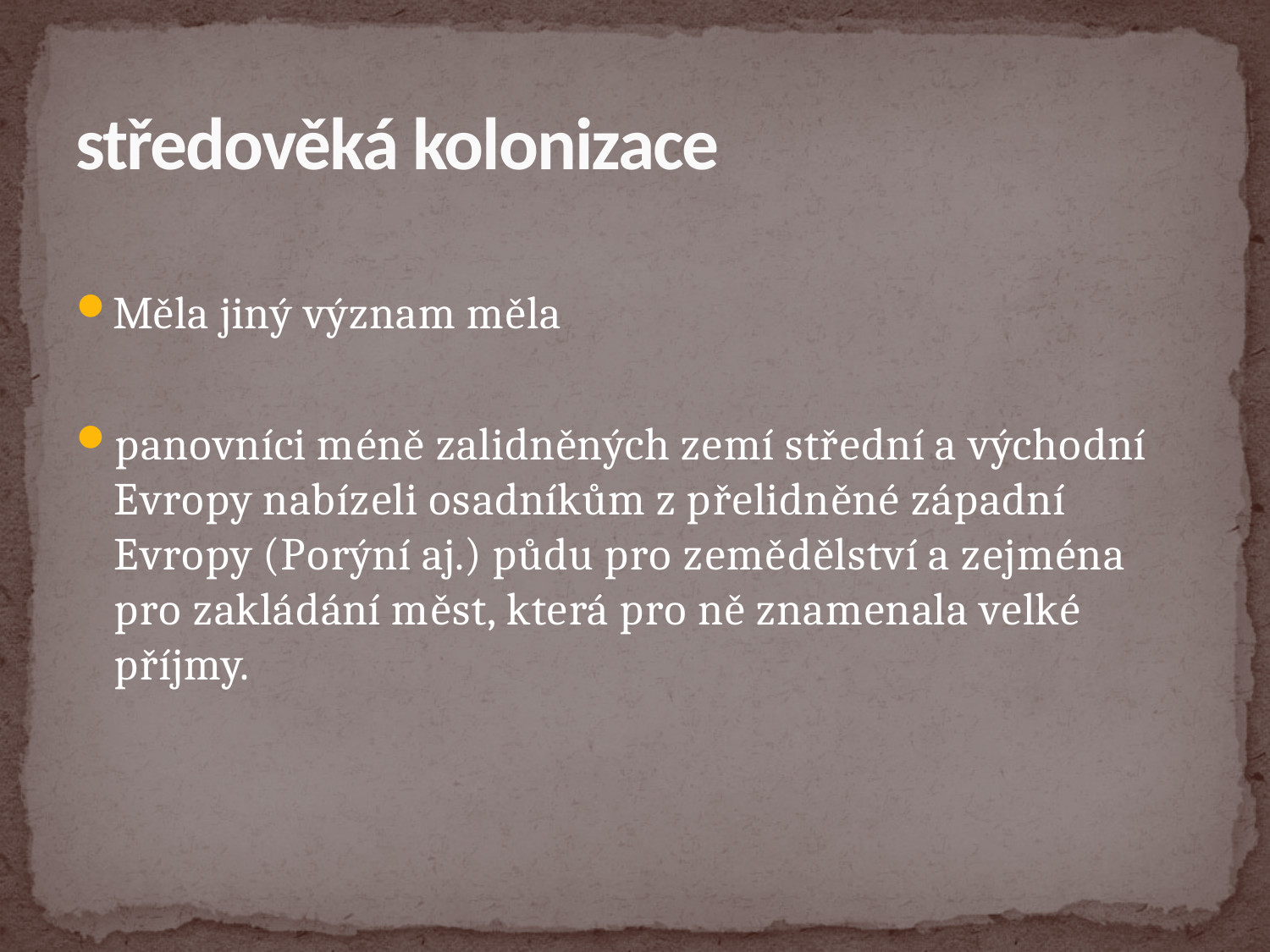

# středověká kolonizace

Měla jiný význam měla

panovníci méně zalidněných zemí střední a východní Evropy nabízeli osadníkům z přelidněné západní Evropy (Porýní aj.) půdu pro zemědělství a zejména pro zakládání měst, která pro ně znamenala velké příjmy.